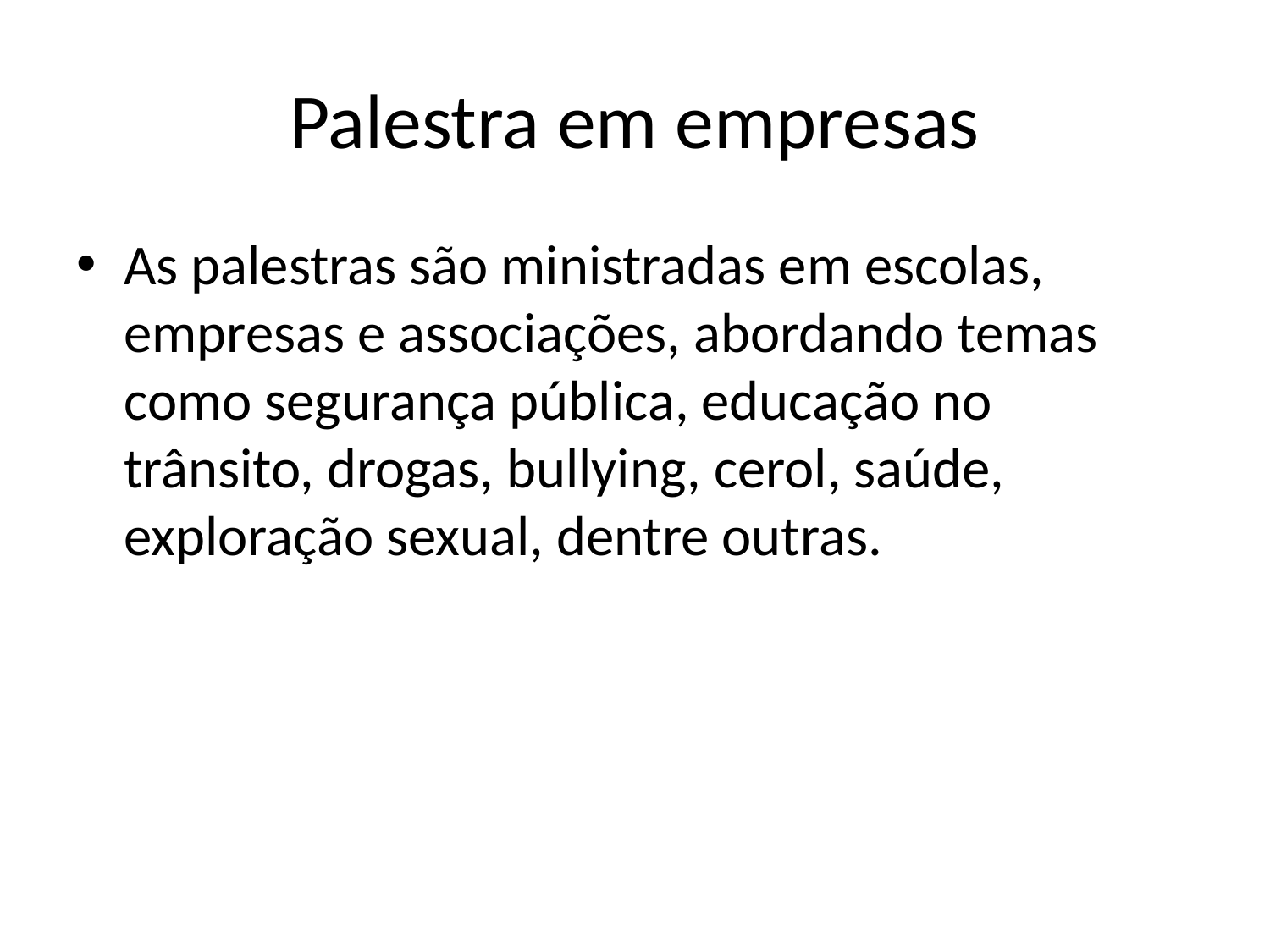

# Palestra em empresas
As palestras são ministradas em escolas, empresas e associações, abordando temas como segurança pública, educação no trânsito, drogas, bullying, cerol, saúde, exploração sexual, dentre outras.